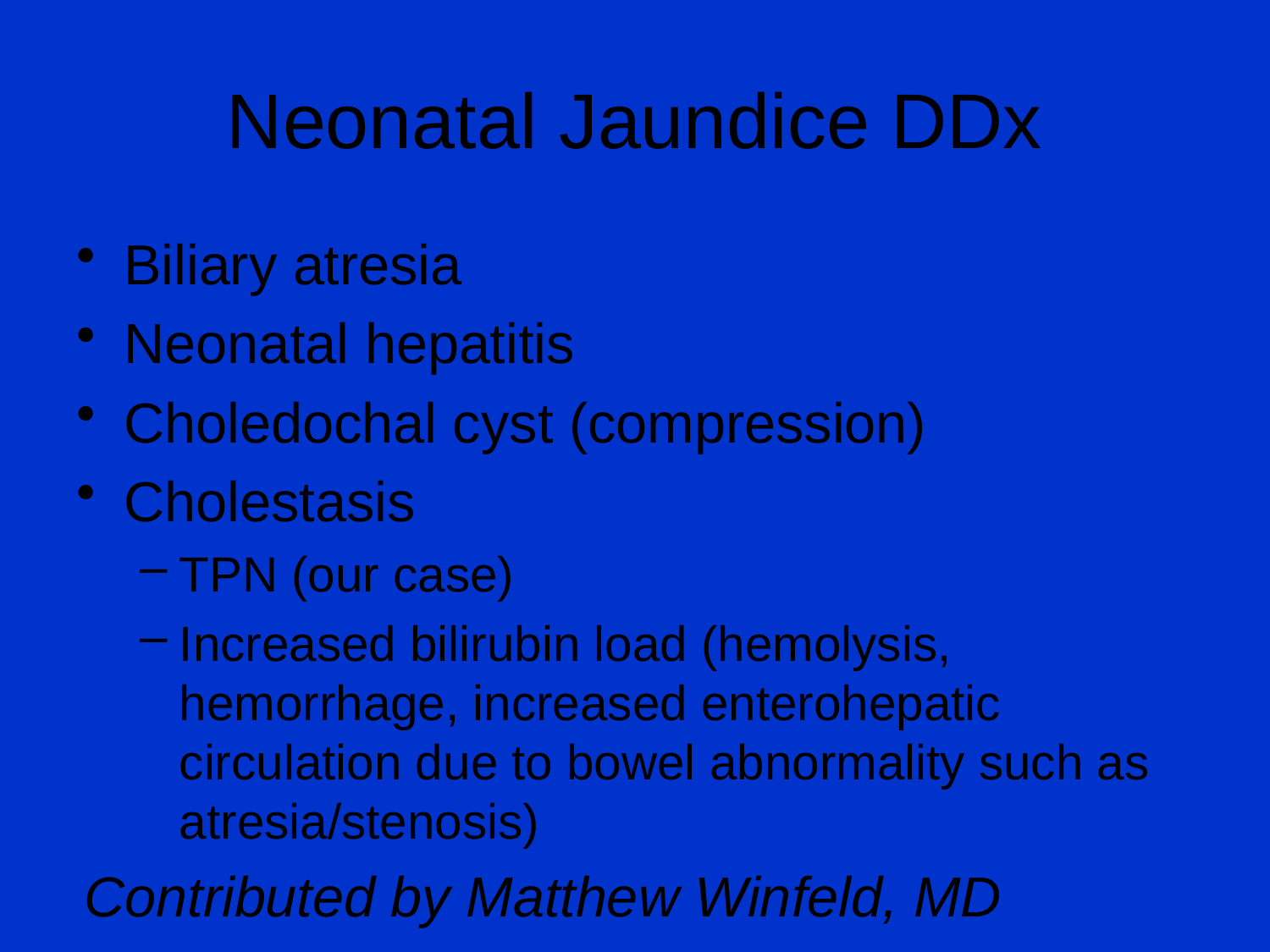

# Neonatal Jaundice DDx
Biliary atresia
Neonatal hepatitis
Choledochal cyst (compression)
Cholestasis
TPN (our case)
Increased bilirubin load (hemolysis, hemorrhage, increased enterohepatic circulation due to bowel abnormality such as atresia/stenosis)
Contributed by Matthew Winfeld, MD